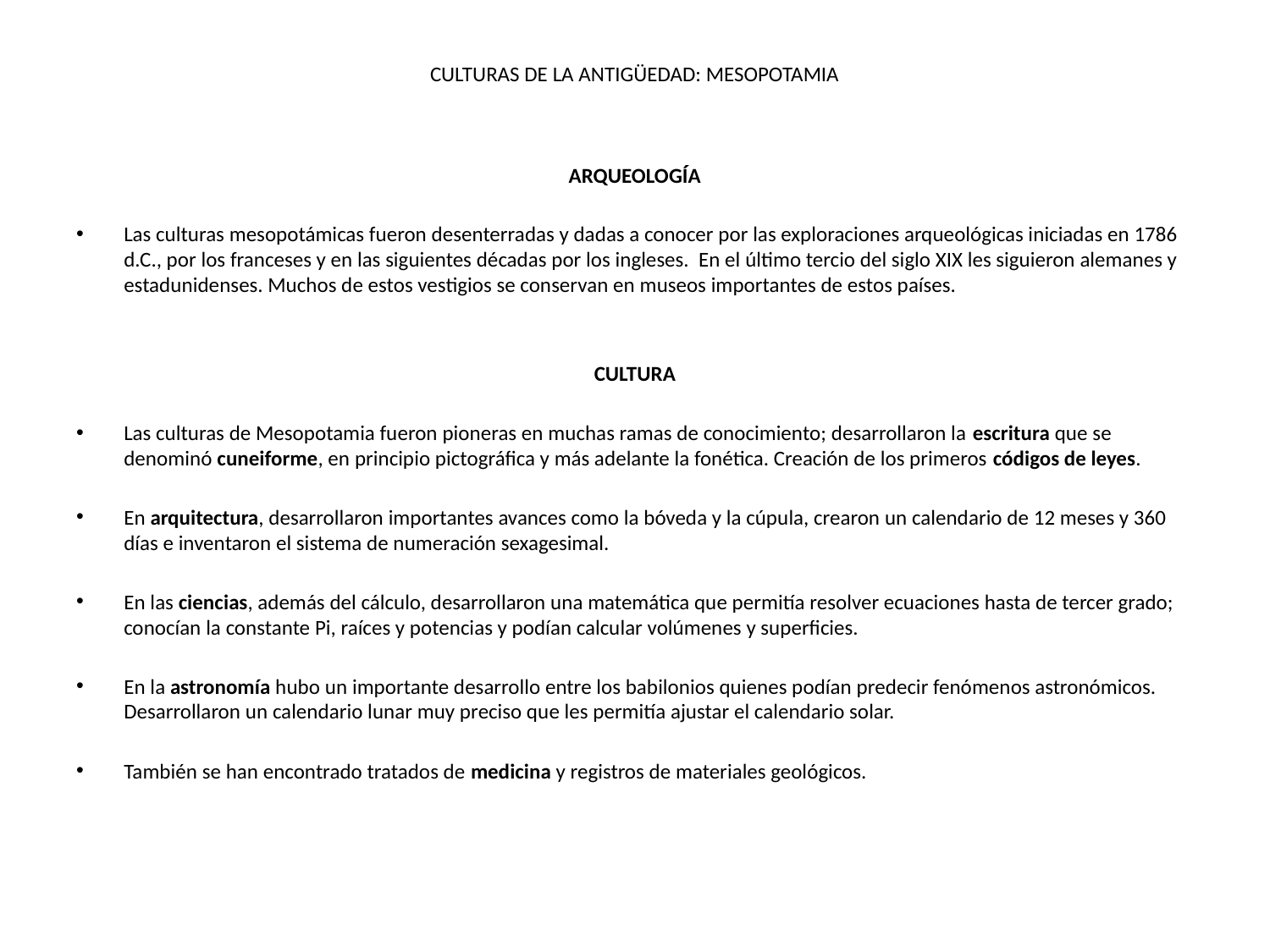

# CULTURAS DE LA ANTIGÜEDAD: MESOPOTAMIA

ARQUEOLOGÍA

Las culturas mesopotámicas fueron desenterradas y dadas a conocer por las exploraciones arqueológicas iniciadas en 1786 d.C., por los franceses y en las siguientes décadas por los ingleses.  En el último tercio del siglo XIX les siguieron alemanes y estadunidenses. Muchos de estos vestigios se conservan en museos importantes de estos países.

CULTURA

Las culturas de Mesopotamia fueron pioneras en muchas ramas de conocimiento; desarrollaron la escritura que se denominó cuneiforme, en principio pictográfica y más adelante la fonética. Creación de los primeros códigos de leyes.

En arquitectura, desarrollaron importantes avances como la bóveda y la cúpula, crearon un calendario de 12 meses y 360 días e inventaron el sistema de numeración sexagesimal.

En las ciencias, además del cálculo, desarrollaron una matemática que permitía resolver ecuaciones hasta de tercer grado; conocían la constante Pi, raíces y potencias y podían calcular volúmenes y superficies.

En la astronomía hubo un importante desarrollo entre los babilonios quienes podían predecir fenómenos astronómicos. Desarrollaron un calendario lunar muy preciso que les permitía ajustar el calendario solar.

También se han encontrado tratados de medicina y registros de materiales geológicos.